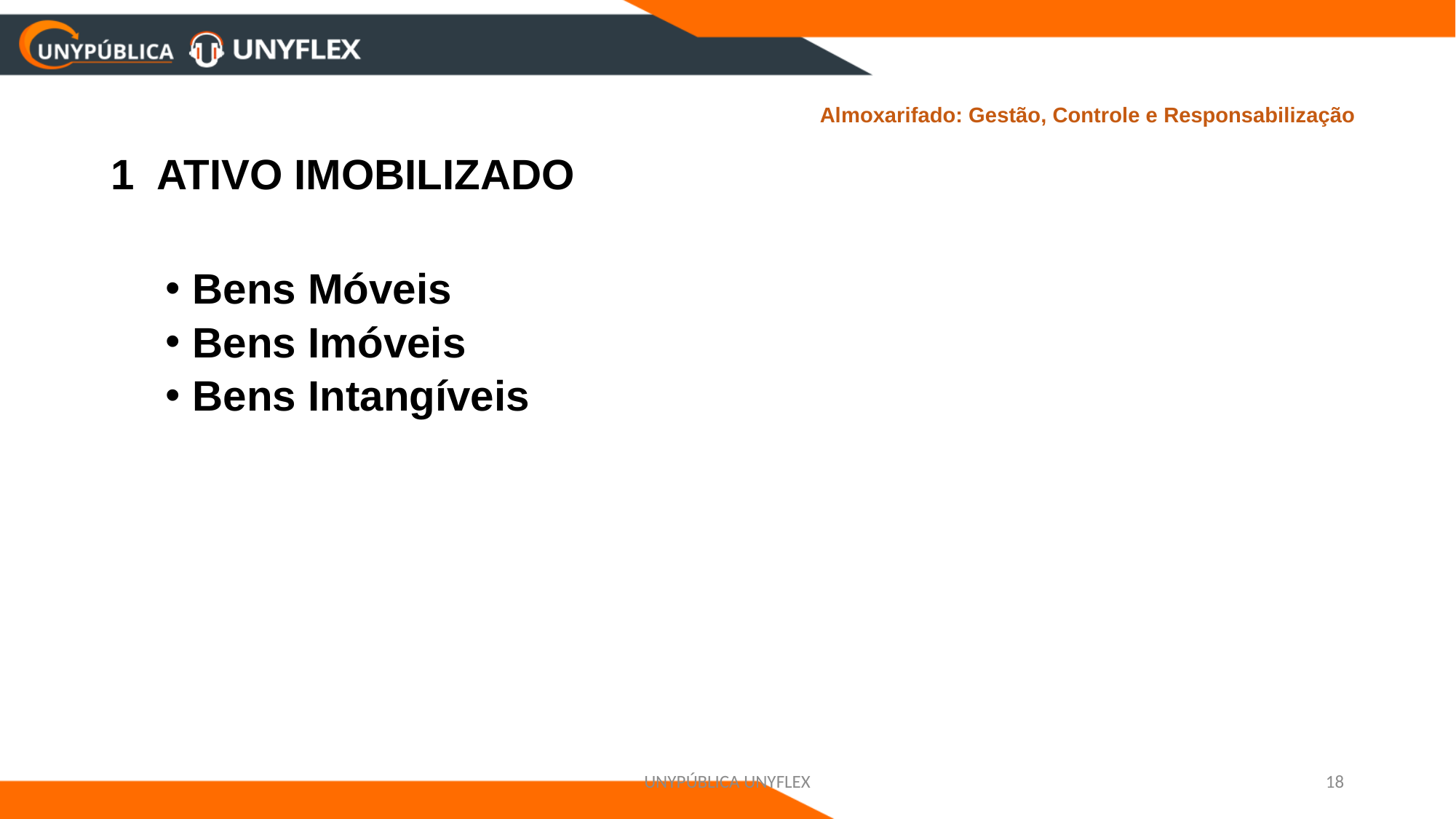

# Almoxarifado: Gestão, Controle e Responsabilização
1  ATIVO IMOBILIZADO

Bens Móveis
Bens Imóveis
Bens Intangíveis

UNYPÚBLICA UNYFLEX
18